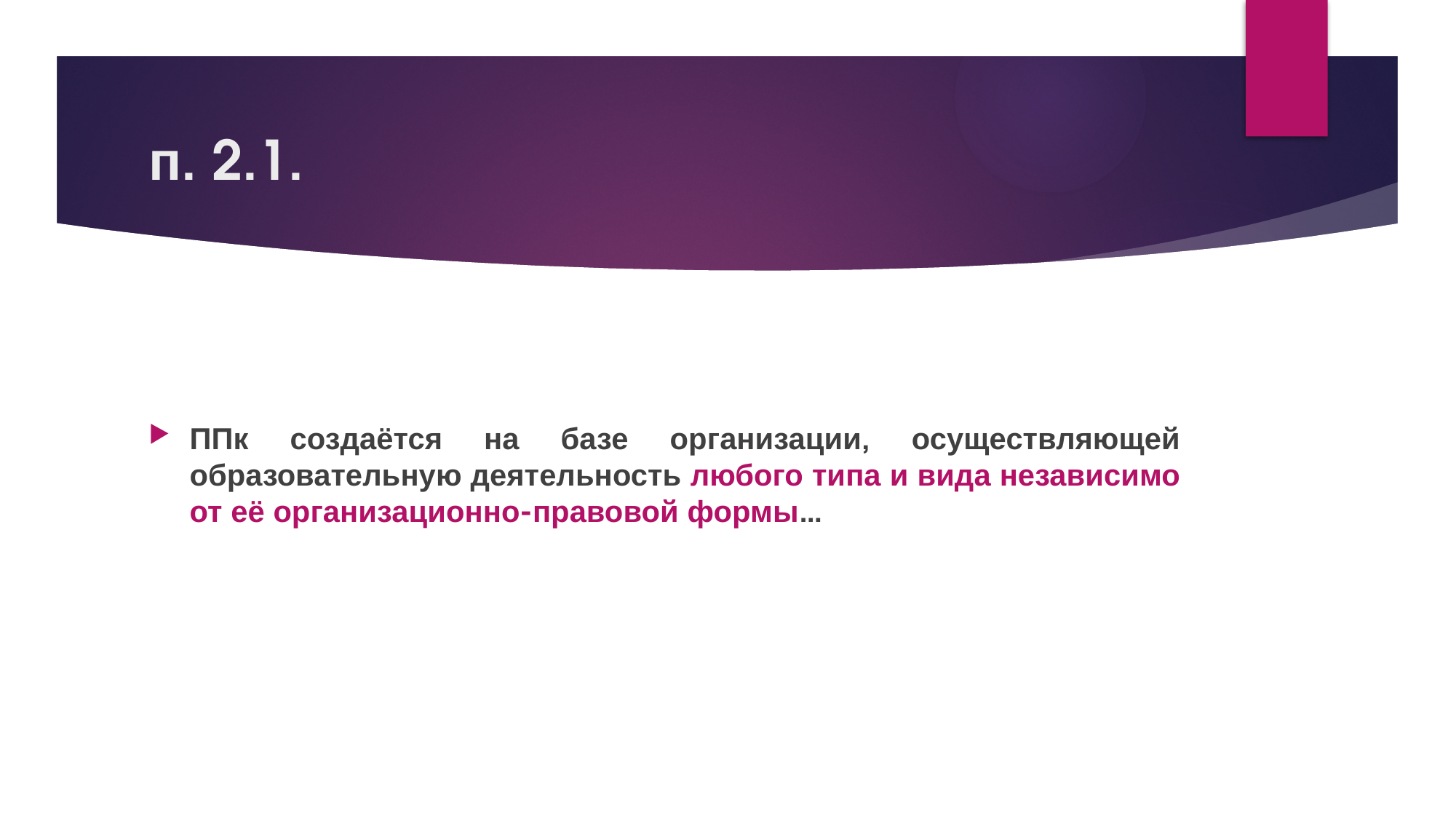

# п. 2.1.
ППк создаётся на базе организации, осуществляющей образовательную деятельность любого типа и вида независимо от её организационно-правовой формы…